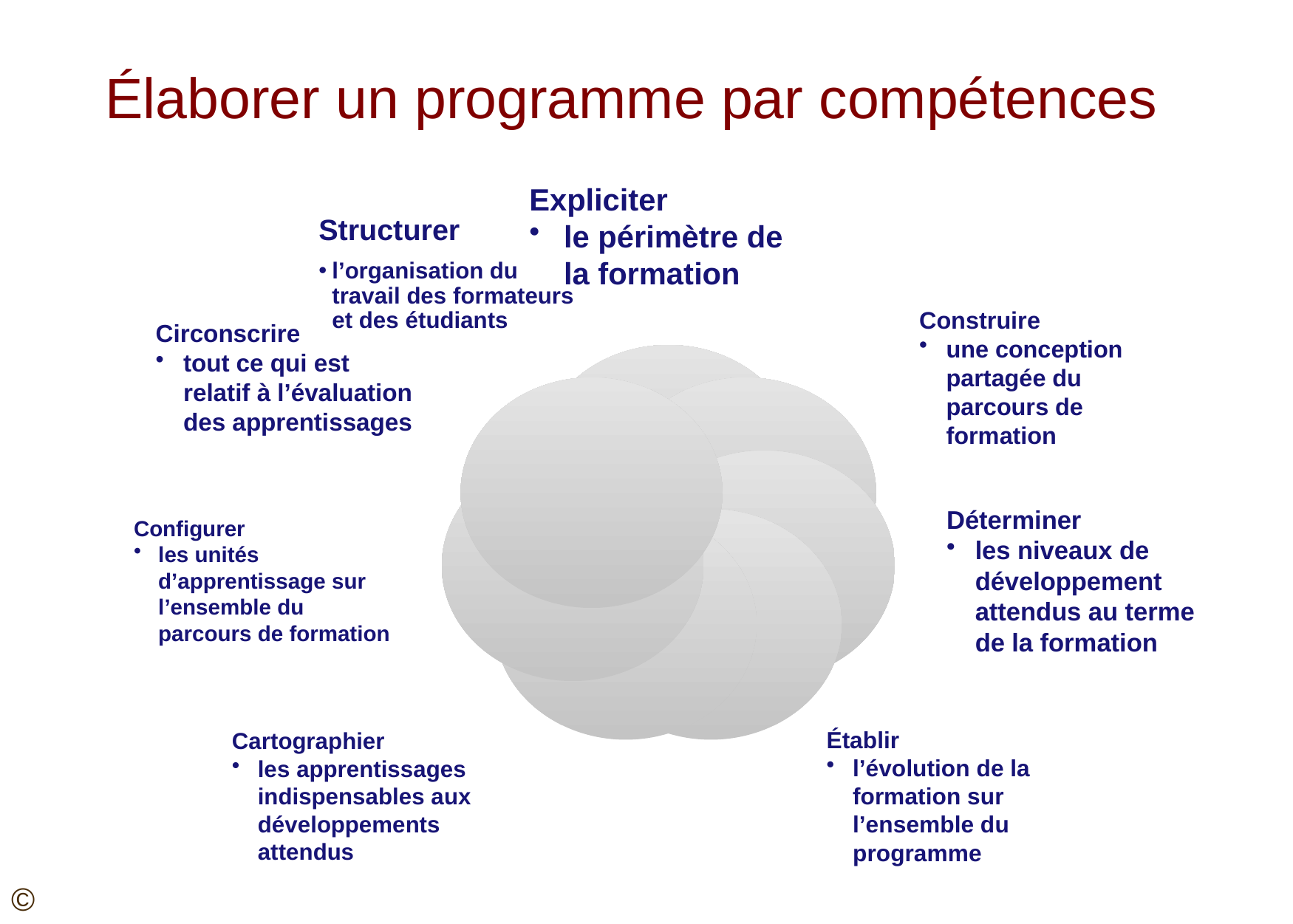

# Élaborer un programme par compétences
Expliciter
Construire
Déterminer
Établir
Cartographier
Circonscrire
Configurer
tout ce qui est relatif à l’évaluation des apprentissages
les unités d’apprentissage sur l’ensemble du parcours de formation
les apprentissages indispensables aux développements attendus
l’évolution de la formation sur l’ensemble du programme
les niveaux de développement attendus au terme de la formation
une conception partagée du parcours de formation
Structurer
l’organisation du travail des formateurs et des étudiants